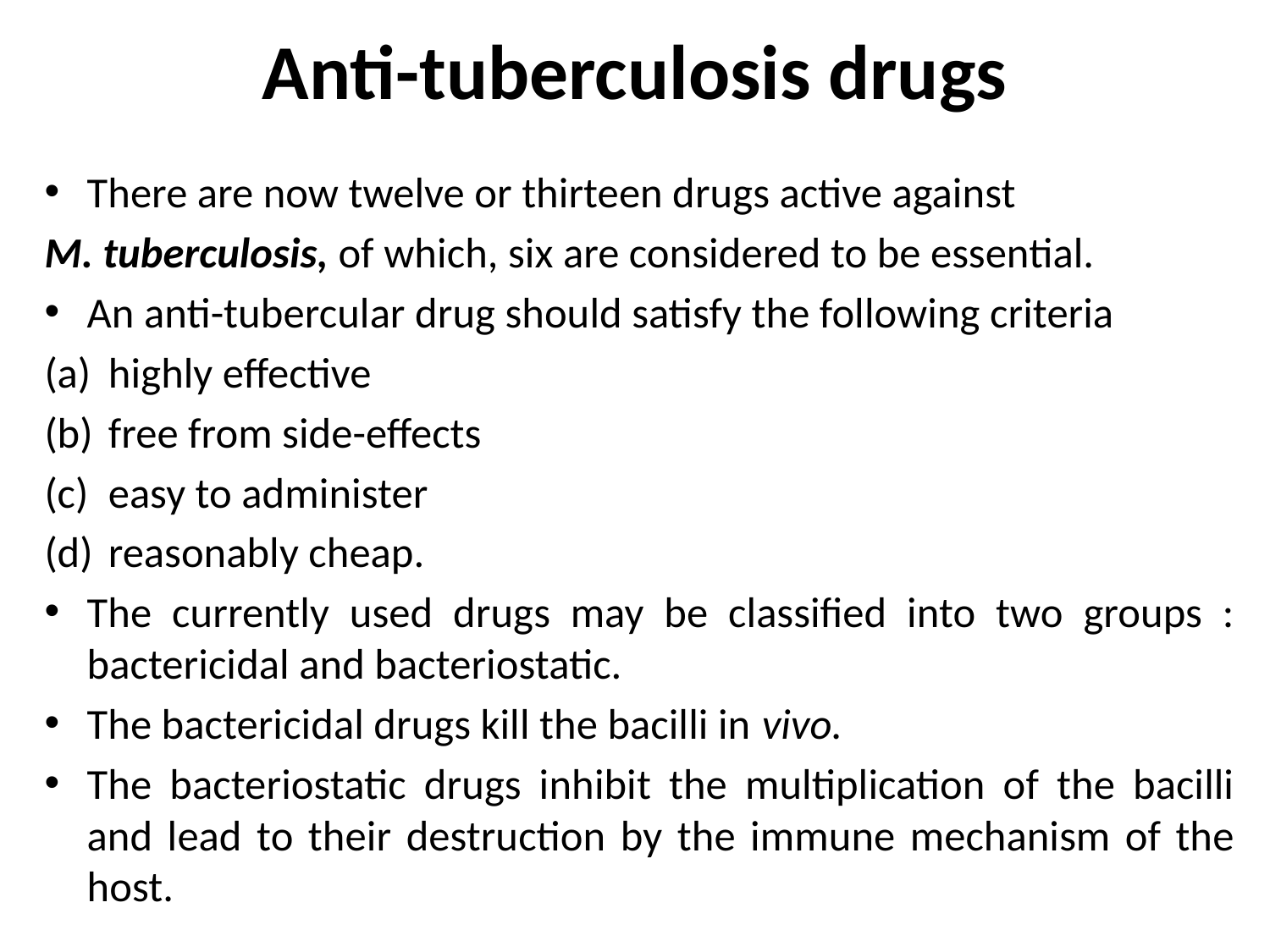

# Anti-tuberculosis drugs
There are now twelve or thirteen drugs active against
M. tuberculosis, of which, six are considered to be essential.
An anti-tubercular drug should satisfy the following criteria
highly effective
free from side-effects
easy to administer
reasonably cheap.
The currently used drugs may be classified into two groups : bactericidal and bacteriostatic.
The bactericidal drugs kill the bacilli in vivo.
The bacteriostatic drugs inhibit the multiplication of the bacilli and lead to their destruction by the immune mechanism of the host.